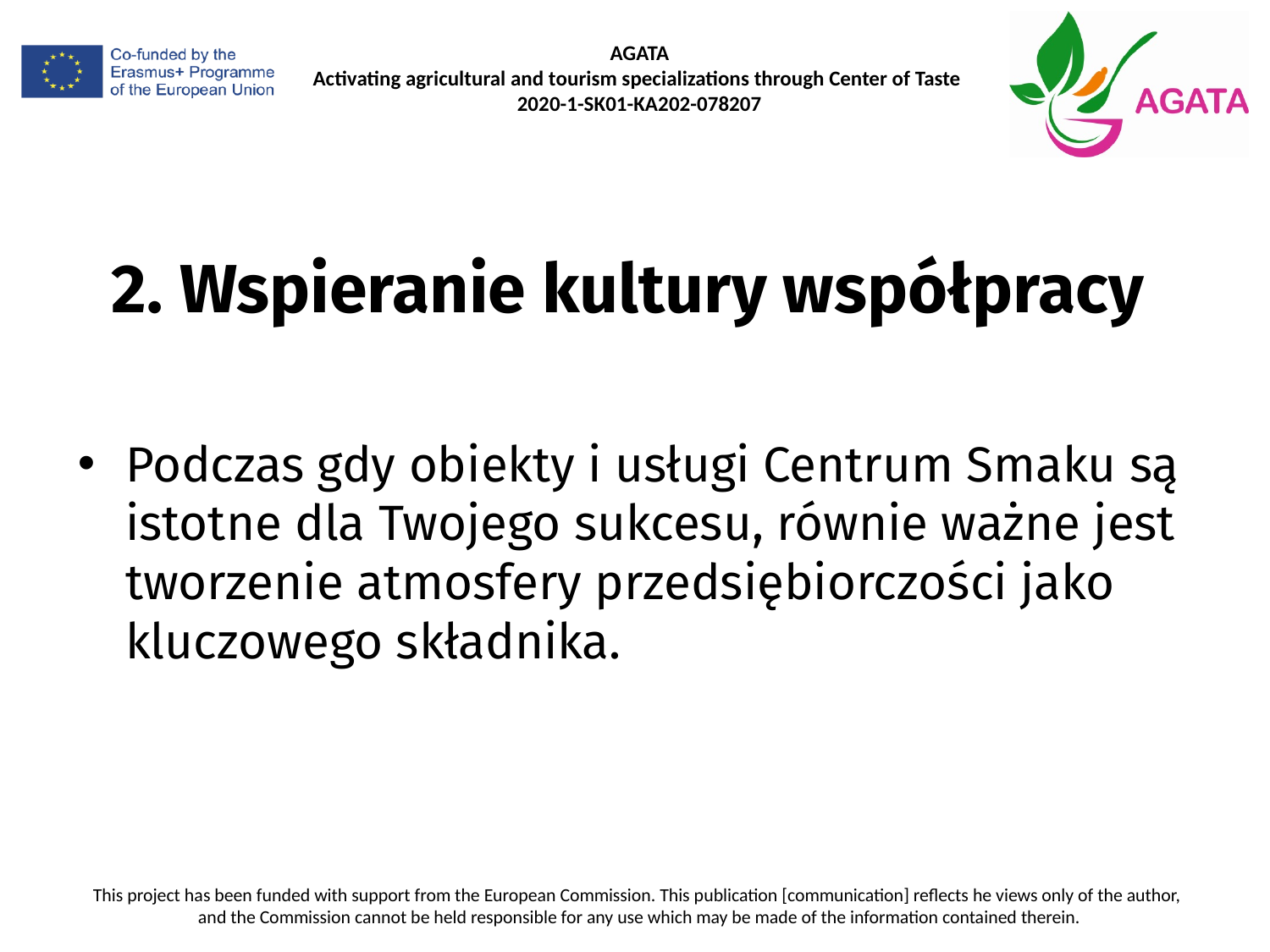

# 2. Wspieranie kultury współpracy
Podczas gdy obiekty i usługi Centrum Smaku są istotne dla Twojego sukcesu, równie ważne jest tworzenie atmosfery przedsiębiorczości jako kluczowego składnika.